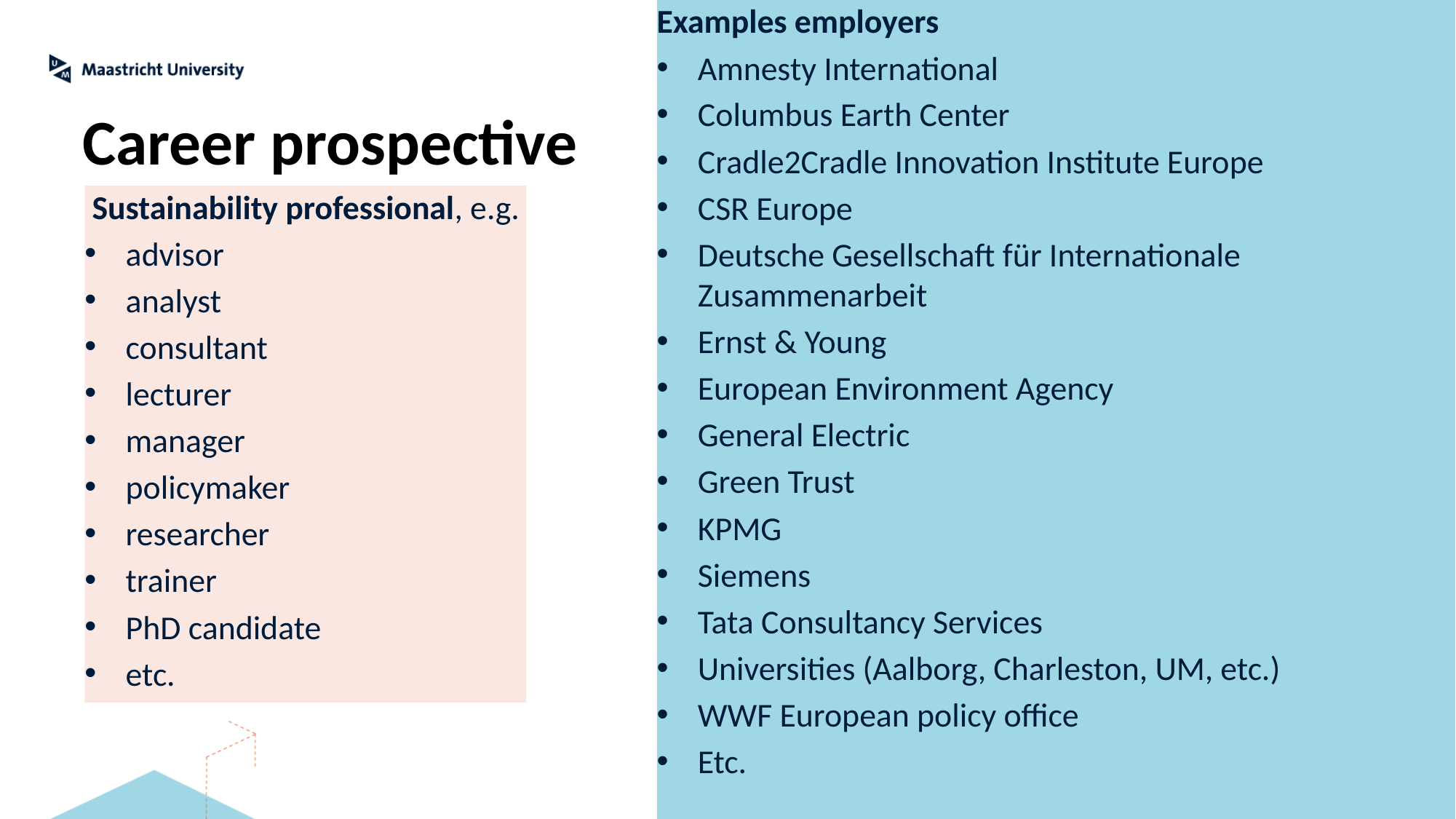

Examples employers
Amnesty International
Columbus Earth Center
Cradle2Cradle Innovation Institute Europe
CSR Europe
Deutsche Gesellschaft für Internationale Zusammenarbeit
Ernst & Young
European Environment Agency
General Electric
Green Trust
KPMG
Siemens
Tata Consultancy Services
Universities (Aalborg, Charleston, UM, etc.)
WWF European policy office
Etc.
Career prospective
 Sustainability professional, e.g.
advisor
analyst
consultant
lecturer
manager
policymaker
researcher
trainer
PhD candidate
etc.